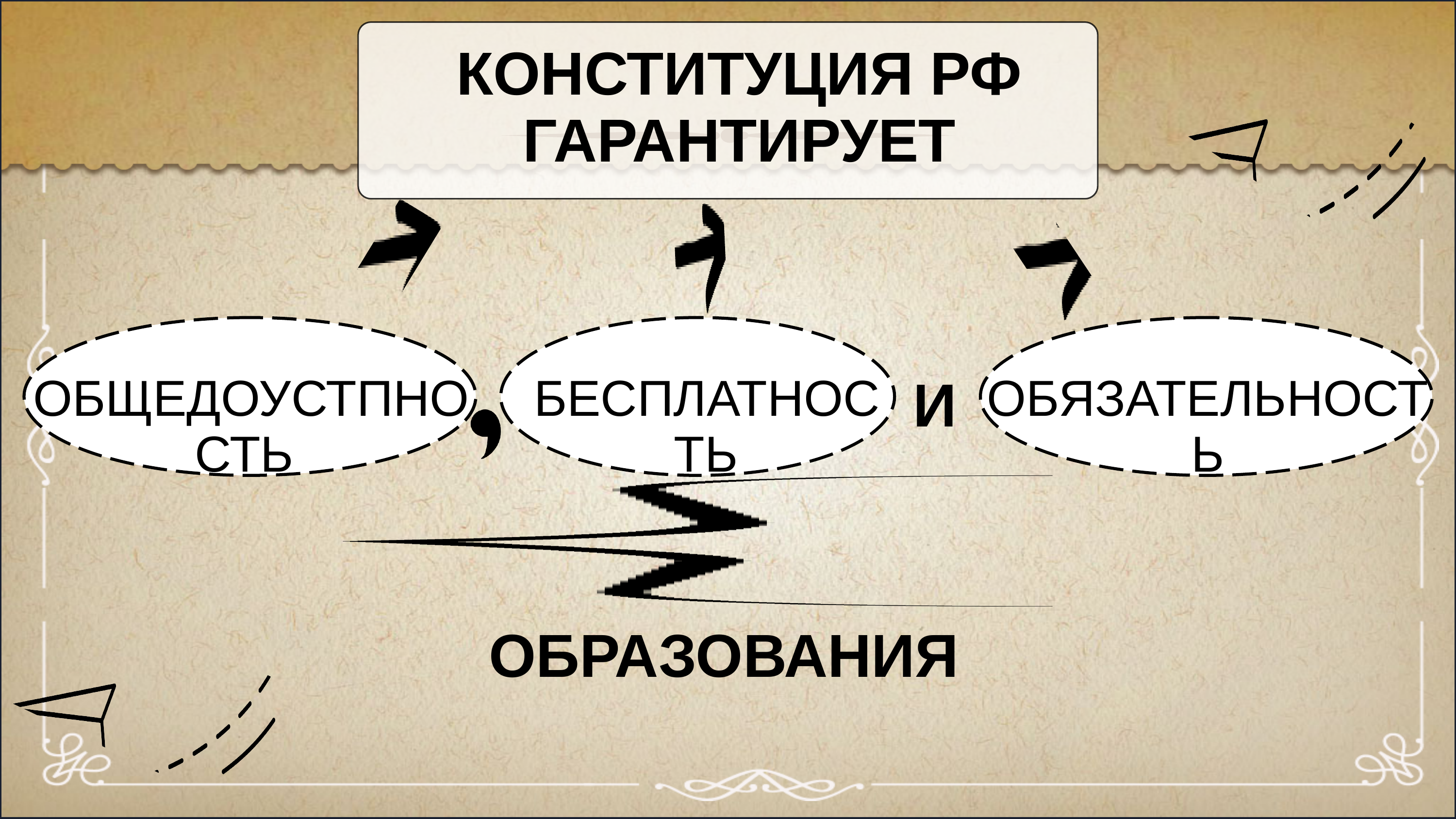

КОНСТИТУЦИЯ РФ ГАРАНТИРУЕТ

БЕСПЛАТНОСТЬ
ОБЩЕДОУСТПНОСТЬ
ОБЯЗАТЕЛЬНОСТЬ
И

ОБРАЗОВАНИЯ